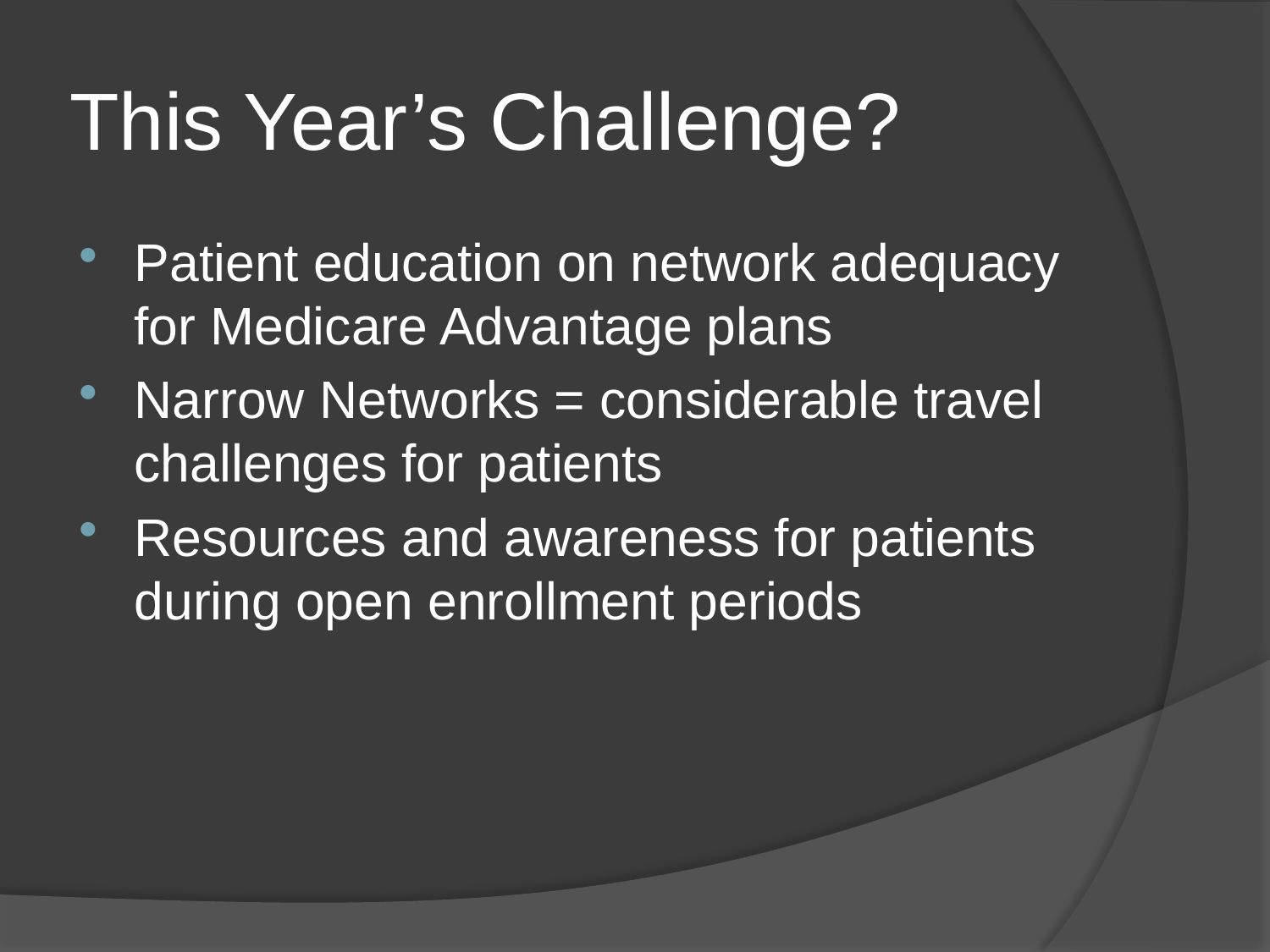

# This Year’s Challenge?
Patient education on network adequacy for Medicare Advantage plans
Narrow Networks = considerable travel challenges for patients
Resources and awareness for patients during open enrollment periods